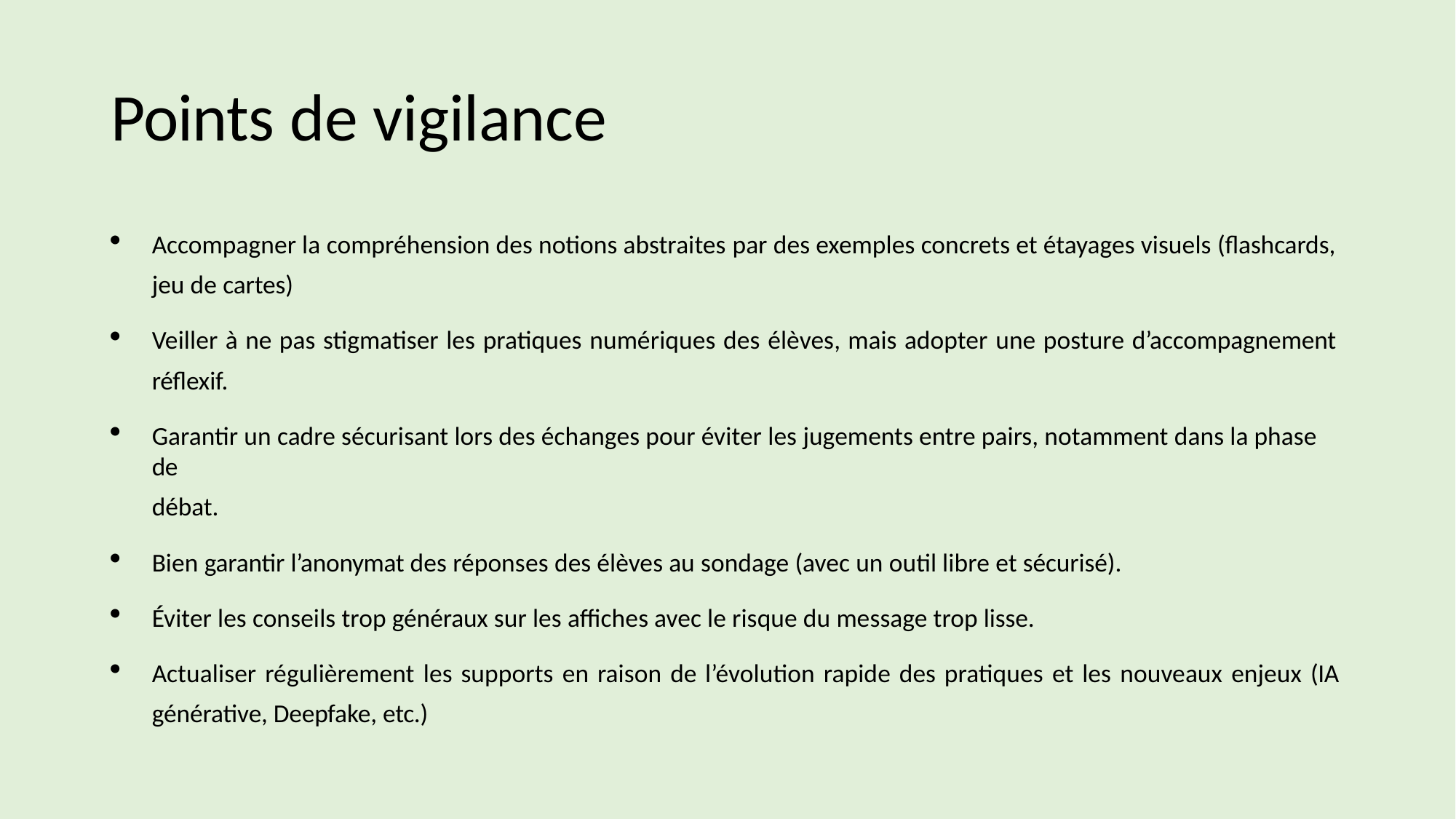

# Points de vigilance
Accompagner la compréhension des notions abstraites par des exemples concrets et étayages visuels (flashcards, jeu de cartes)
Veiller à ne pas stigmatiser les pratiques numériques des élèves, mais adopter une posture d’accompagnement
réflexif.
Garantir un cadre sécurisant lors des échanges pour éviter les jugements entre pairs, notamment dans la phase de
débat.
Bien garantir l’anonymat des réponses des élèves au sondage (avec un outil libre et sécurisé).
Éviter les conseils trop généraux sur les affiches avec le risque du message trop lisse.
Actualiser régulièrement les supports en raison de l’évolution rapide des pratiques et les nouveaux enjeux (IA
générative, Deepfake, etc.)